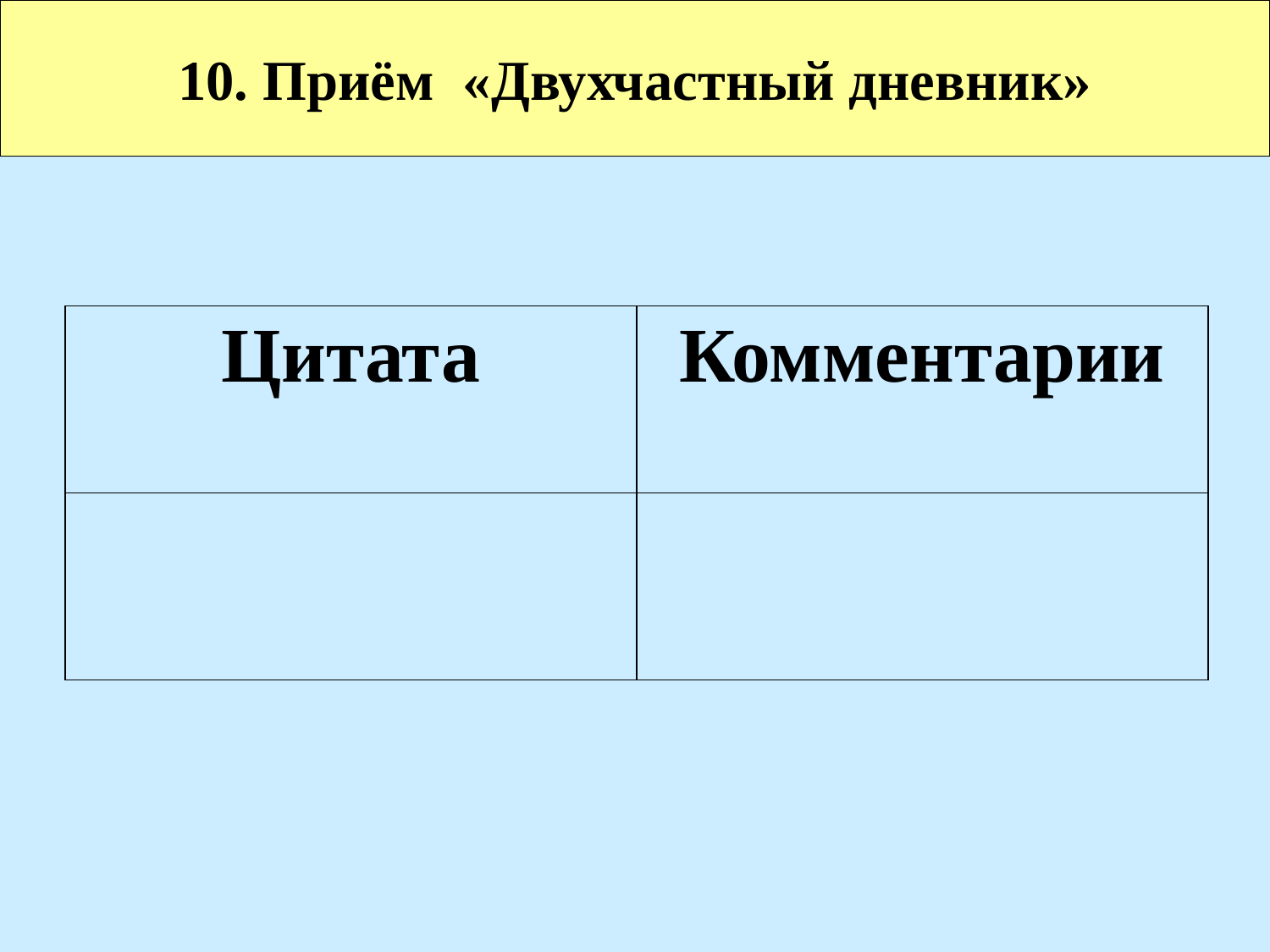

10. Приём  «Двухчастный дневник»
| Цитата | Комментарии |
| --- | --- |
|  |  |